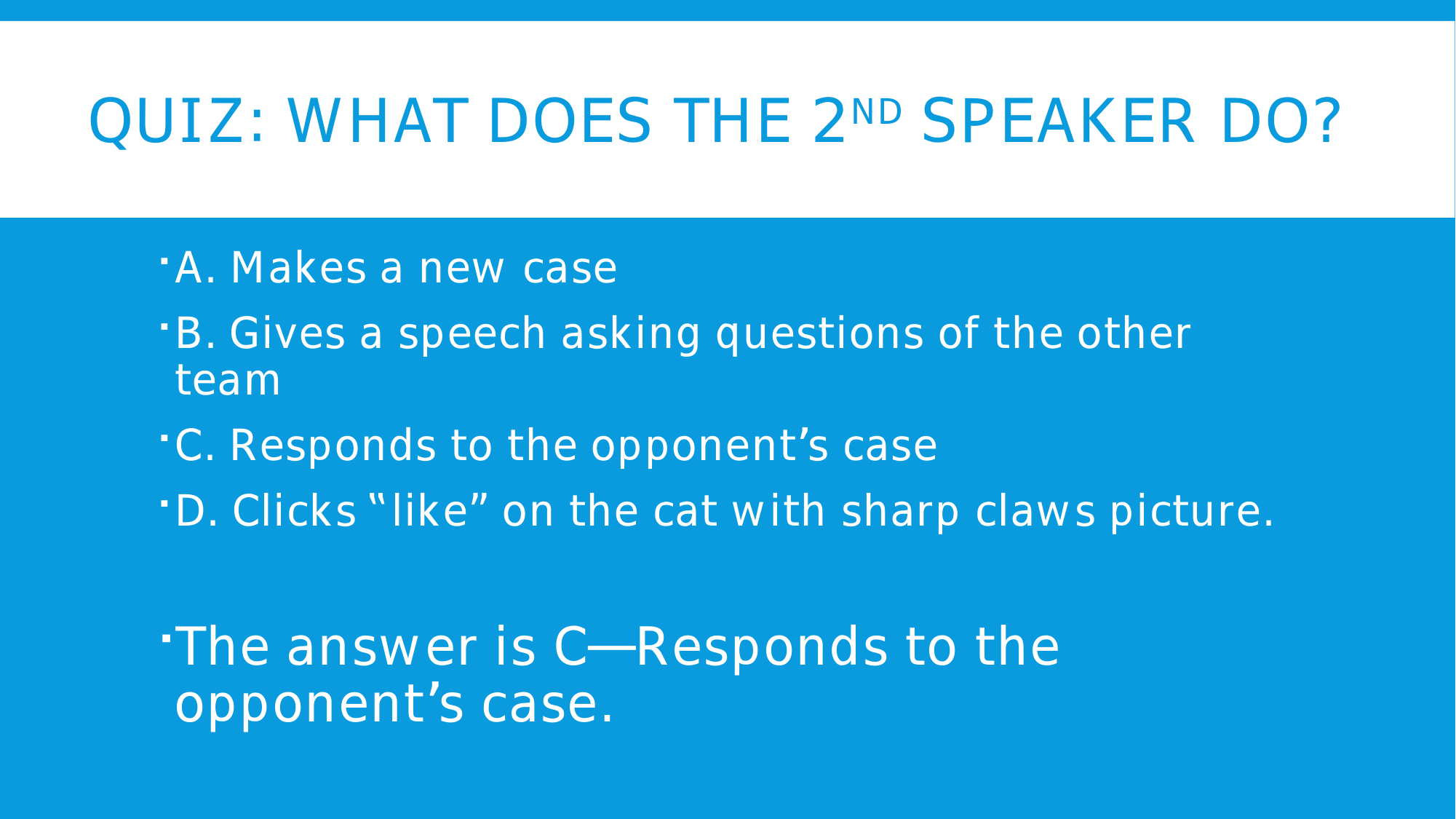

# QUIZ: WHAT DOES THE 2ND SPEAKER DO?
A. Makes a new case
B. Gives a speech asking questions of the other team
C. Responds to the opponent’s case
D. Clicks “like” on the cat with sharp claws picture.

The answer is C—Responds to the opponent’s case.